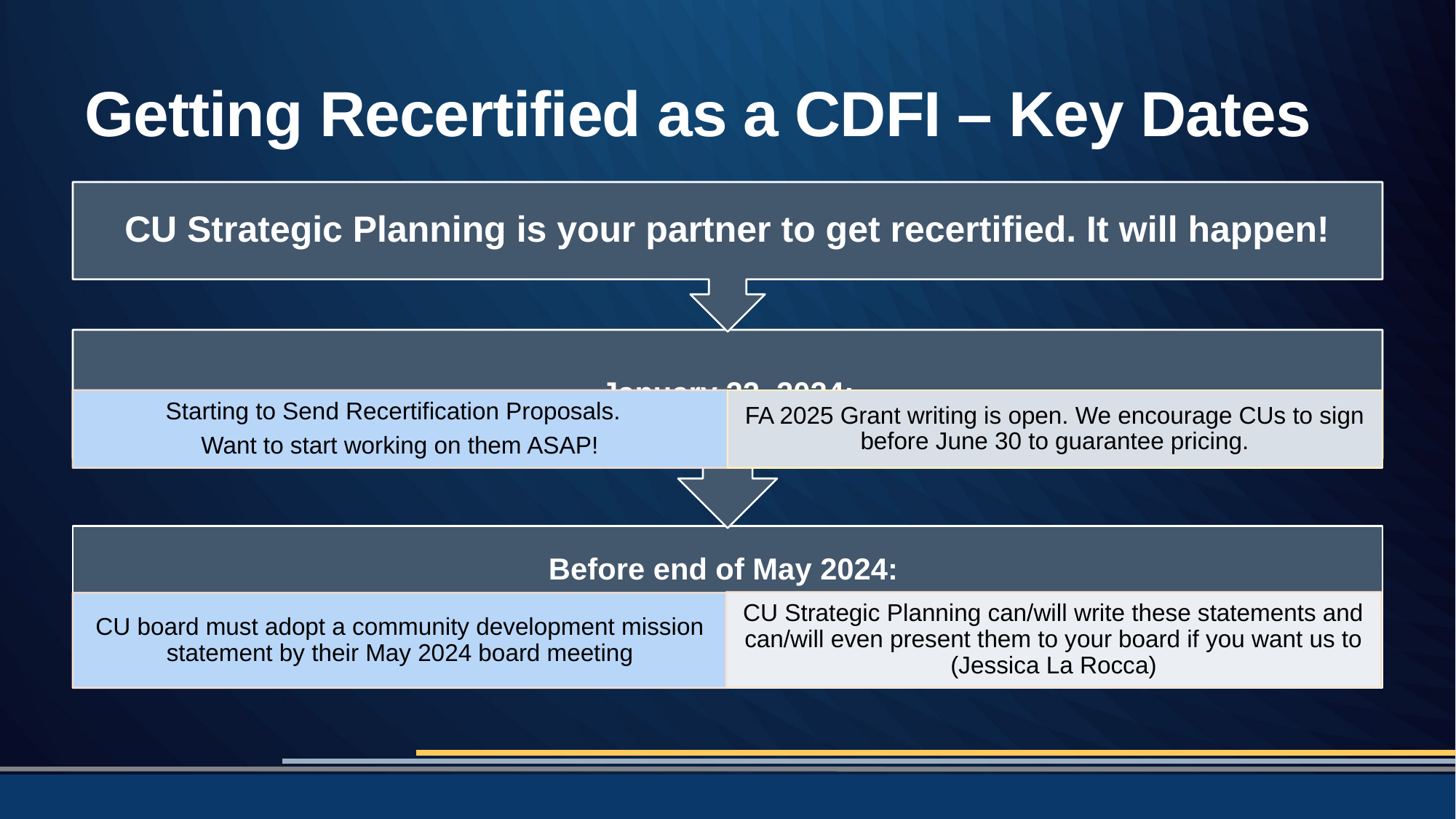

# Getting Recertified as a CDFI – Key Dates
Before end of May 2024:
CU board must adopt a community development mission statement by their May 2024 board meeting
CU Strategic Planning can/will write these statements and can/will even present them to your board if you want us to (Jessica La Rocca)
January 22, 2024:
Starting to Send Recertification Proposals.
Want to start working on them ASAP!
FA 2025 Grant writing is open. We encourage CUs to sign before June 30 to guarantee pricing.
CU Strategic Planning is your partner to get recertified. It will happen!